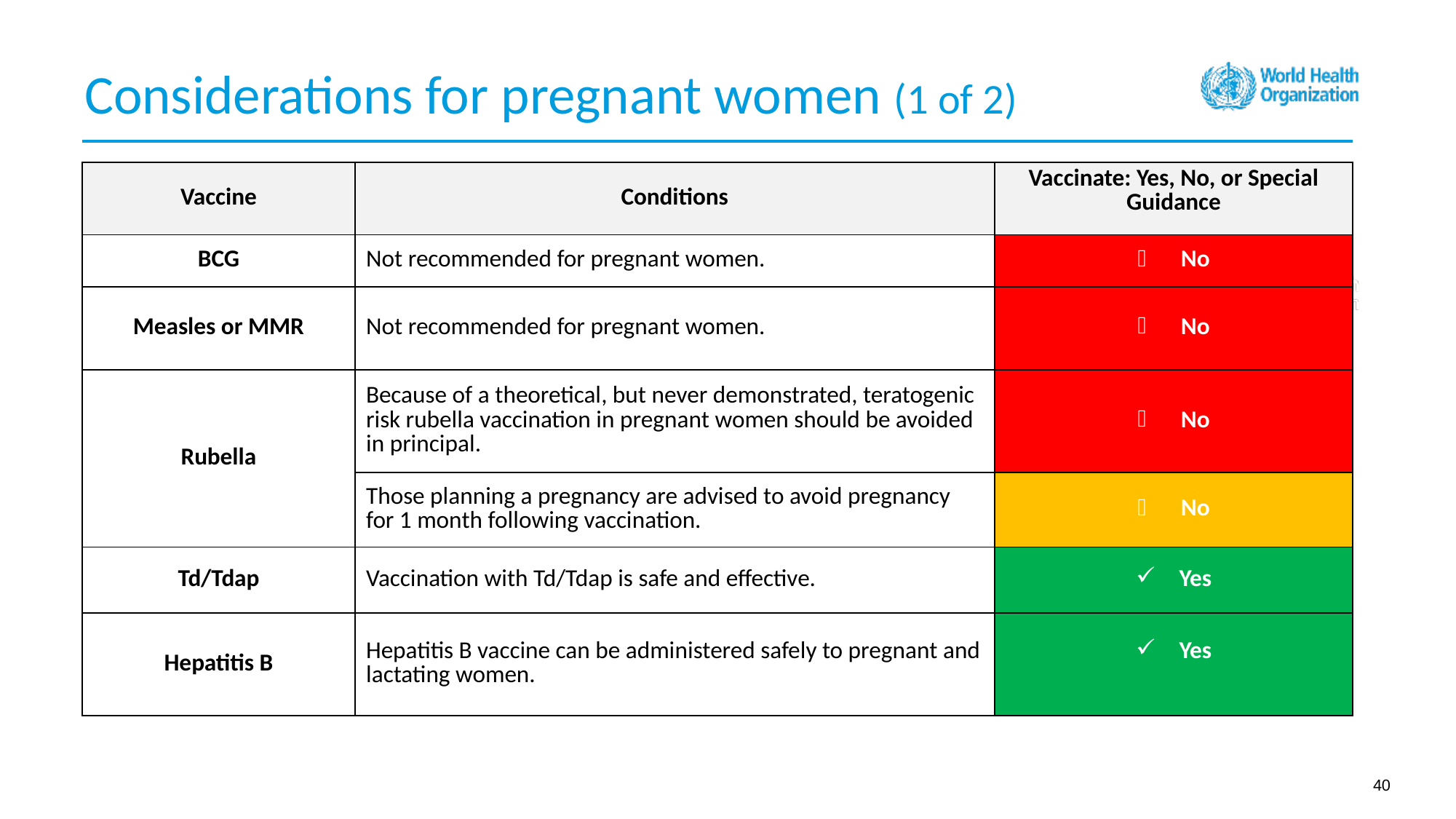

# Considerations for pregnant women (1 of 2)
| Vaccine | Conditions | Vaccinate: Yes, No, or Special Guidance |
| --- | --- | --- |
| BCG | Not recommended for pregnant women. | No |
| Measles or MMR | Not recommended for pregnant women. | No |
| Rubella | Because of a theoretical, but never demonstrated, teratogenic risk rubella vaccination in pregnant women should be avoided in principal. | No |
|  | Those planning a pregnancy are advised to avoid pregnancy for 1 month following vaccination. | No |
| Td/Tdap | Vaccination with Td/Tdap is safe and effective. | Yes |
| Hepatitis B | Hepatitis B vaccine can be administered safely to pregnant and lactating women. | Yes |